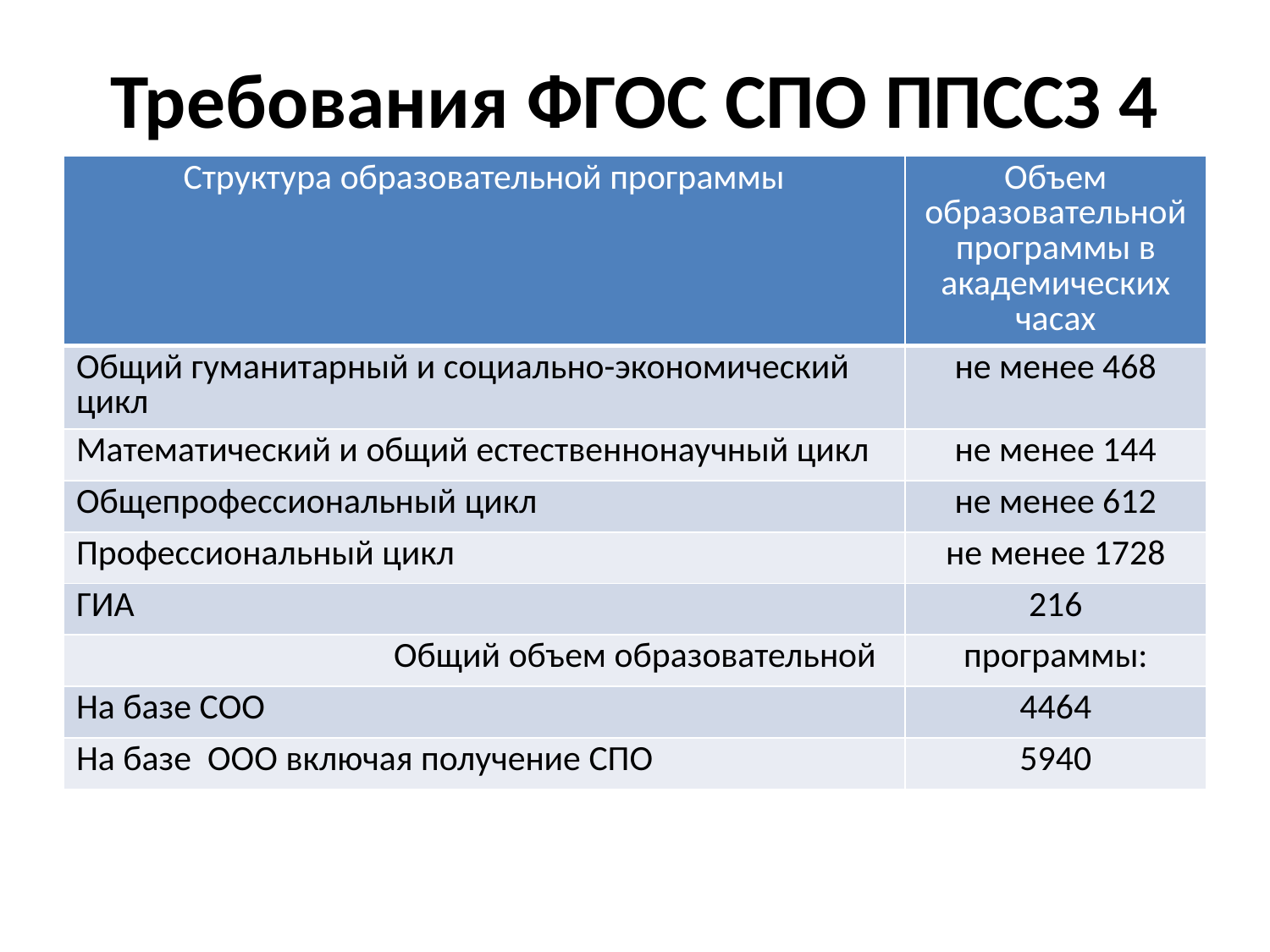

# Требования ФГОС СПО ППССЗ 4
| Структура образовательной программы | Объем образовательной программы в академических часах |
| --- | --- |
| Общий гуманитарный и социально-экономический цикл | не менее 468 |
| Математический и общий естественнонаучный цикл | не менее 144 |
| Общепрофессиональный цикл | не менее 612 |
| Профессиональный цикл | не менее 1728 |
| ГИА | 216 |
| Общий объем образовательной | программы: |
| На базе СОО | 4464 |
| На базе ООО включая получение СПО | 5940 |